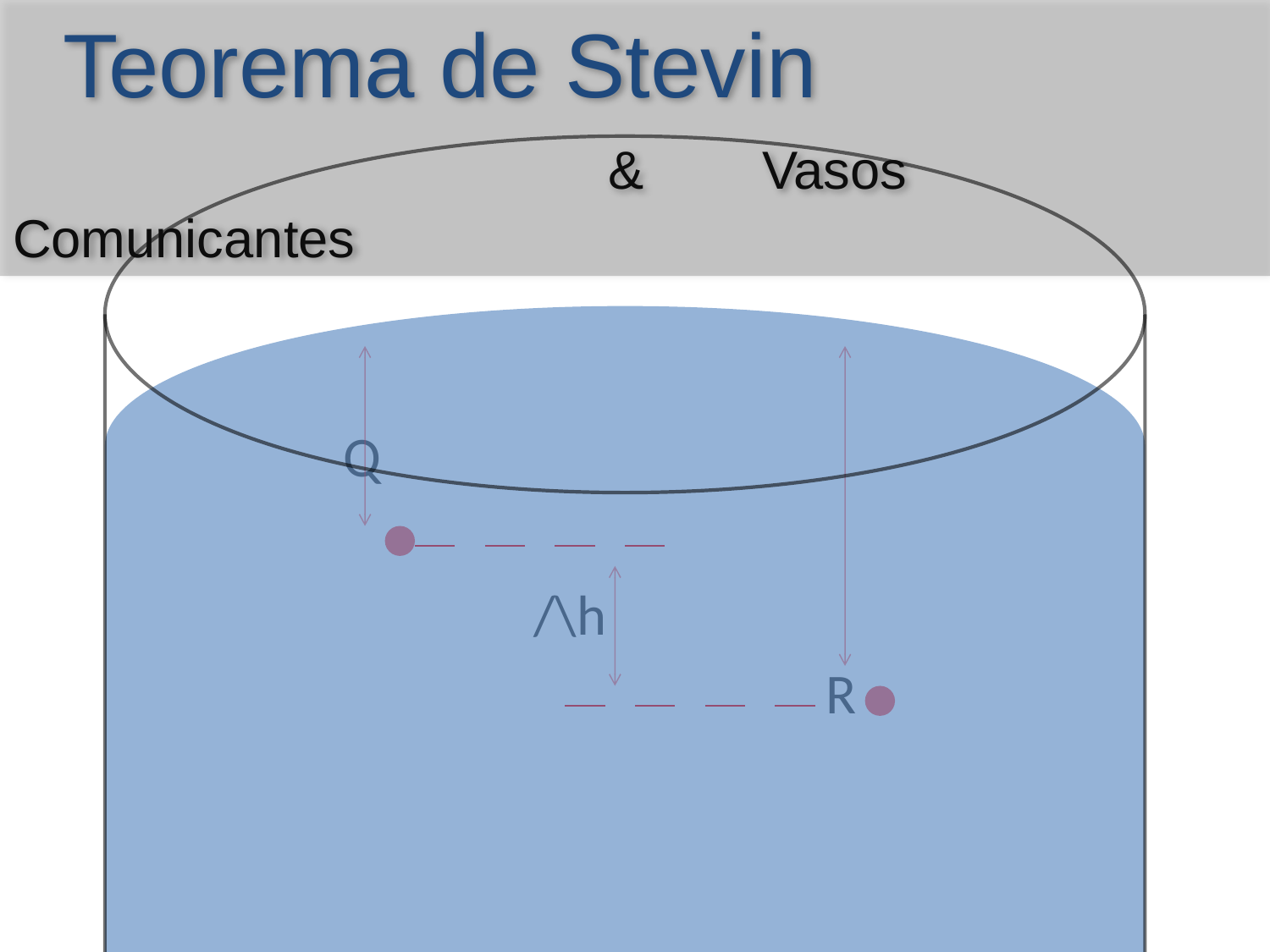

# Teorema de Stevin &        Vasos Comunicantes

                          Q

                                         /\h
                                                                R